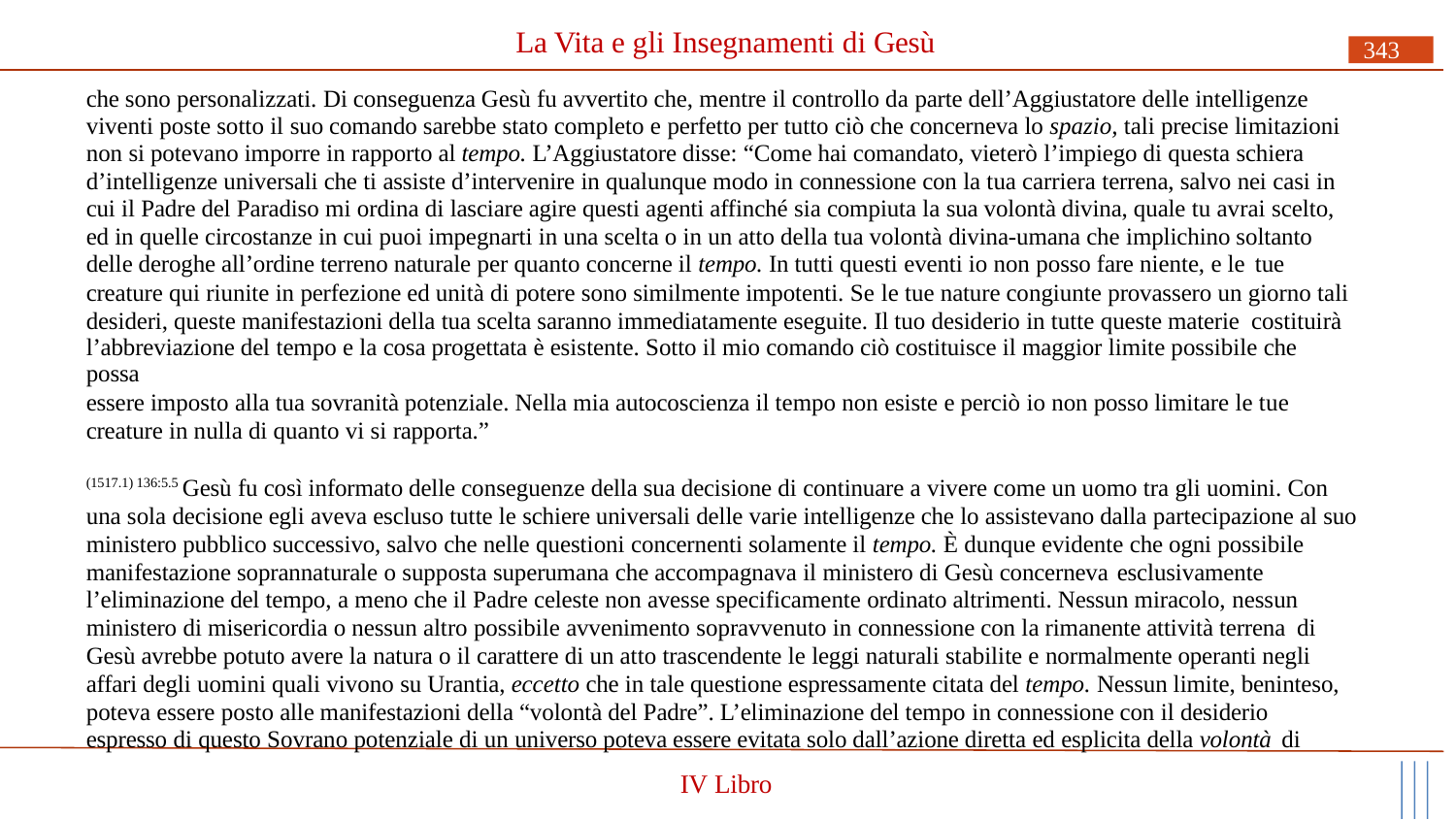

# La Vita e gli Insegnamenti di Gesù
343

che sono personalizzati. Di conseguenza Gesù fu avvertito che, mentre il controllo da parte dell’Aggiustatore delle intelligenze  viventi poste sotto il suo comando sarebbe stato completo e perfetto per tutto ciò che concerneva lo spazio, tali precise limitazioni  non si potevano imporre in rapporto al tempo. L’Aggiustatore disse: “Come hai comandato, vieterò l’impiego di questa schiera  d’intelligenze universali che ti assiste d’intervenire in qualunque modo in connessione con la tua carriera terrena, salvo nei casi in  cui il Padre del Paradiso mi ordina di lasciare agire questi agenti affinché sia compiuta la sua volontà divina, quale tu avrai scelto,  ed in quelle circostanze in cui puoi impegnarti in una scelta o in un atto della tua volontà divina-umana che implichino soltanto  delle deroghe all’ordine terreno naturale per quanto concerne il tempo. In tutti questi eventi io non posso fare niente, e le tue
creature qui riunite in perfezione ed unità di potere sono similmente impotenti. Se le tue nature congiunte provassero un giorno tali  desideri, queste manifestazioni della tua scelta saranno immediatamente eseguite. Il tuo desiderio in tutte queste materie costituirà
l’abbreviazione del tempo e la cosa progettata è esistente. Sotto il mio comando ciò costituisce il maggior limite possibile che possa
essere imposto alla tua sovranità potenziale. Nella mia autocoscienza il tempo non esiste e perciò io non posso limitare le tue  creature in nulla di quanto vi si rapporta.”

(1517.1) 136:5.5 Gesù fu così informato delle conseguenze della sua decisione di continuare a vivere come un uomo tra gli uomini. Con  una sola decisione egli aveva escluso tutte le schiere universali delle varie intelligenze che lo assistevano dalla partecipazione al suo  ministero pubblico successivo, salvo che nelle questioni concernenti solamente il tempo. È dunque evidente che ogni possibile  manifestazione soprannaturale o supposta superumana che accompagnava il ministero di Gesù concerneva esclusivamente
l’eliminazione del tempo, a meno che il Padre celeste non avesse specificamente ordinato altrimenti. Nessun miracolo, nessun  ministero di misericordia o nessun altro possibile avvenimento sopravvenuto in connessione con la rimanente attività terrena di
Gesù avrebbe potuto avere la natura o il carattere di un atto trascendente le leggi naturali stabilite e normalmente operanti negli  affari degli uomini quali vivono su Urantia, eccetto che in tale questione espressamente citata del tempo. Nessun limite, beninteso,  poteva essere posto alle manifestazioni della “volontà del Padre”. L’eliminazione del tempo in connessione con il desiderio  espresso di questo Sovrano potenziale di un universo poteva essere evitata solo dall’azione diretta ed esplicita della volontà di

IV Libro